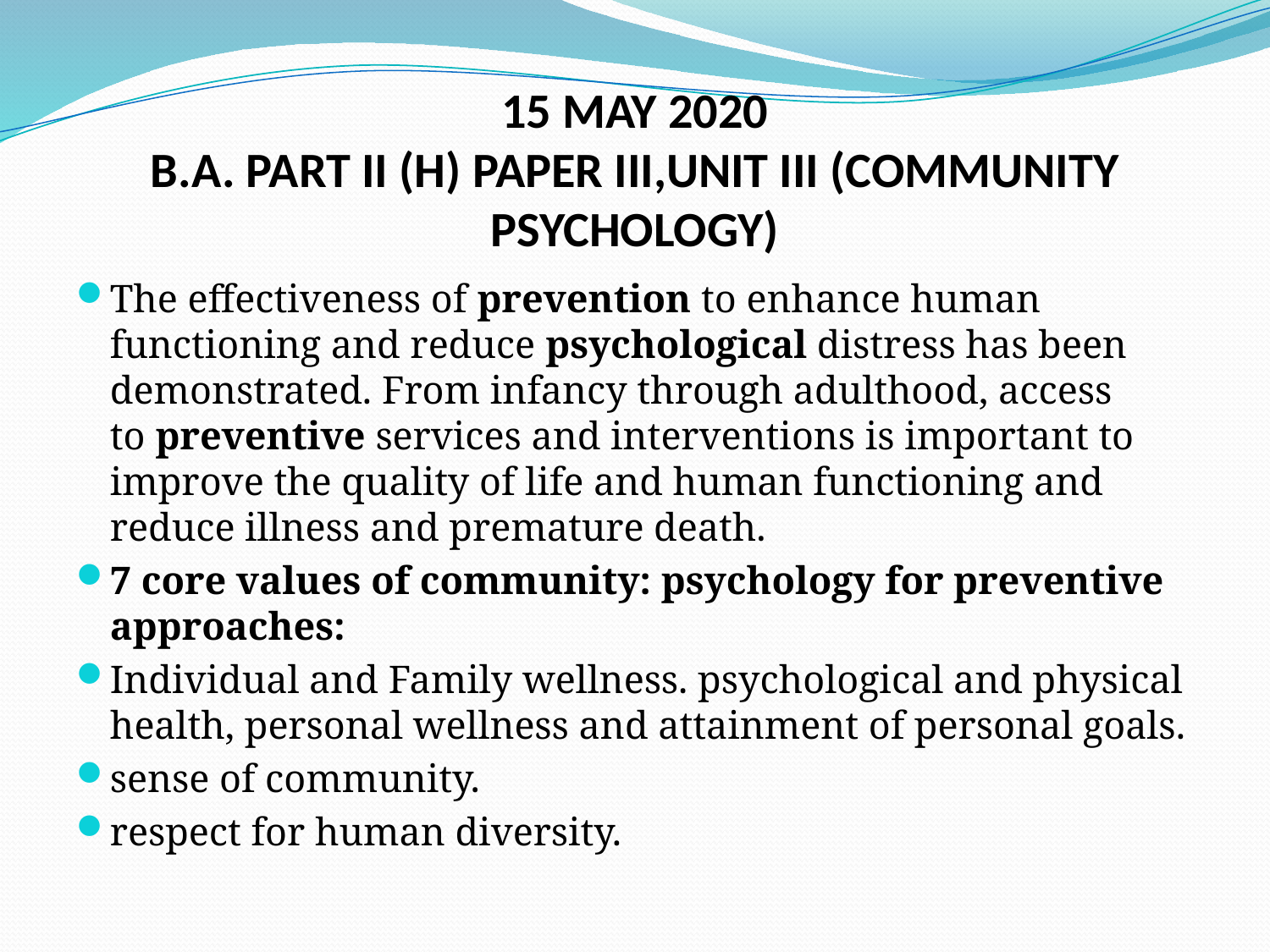

# 15 MAY 2020 B.A. PART II (H) PAPER III,UNIT III (COMMUNITY PSYCHOLOGY)
The effectiveness of prevention to enhance human functioning and reduce psychological distress has been demonstrated. From infancy through adulthood, access to preventive services and interventions is important to improve the quality of life and human functioning and reduce illness and premature death.
7 core values of community: psychology for preventive approaches:
Individual and Family wellness. psychological and physical health, personal wellness and attainment of personal goals.
sense of community.
respect for human diversity.